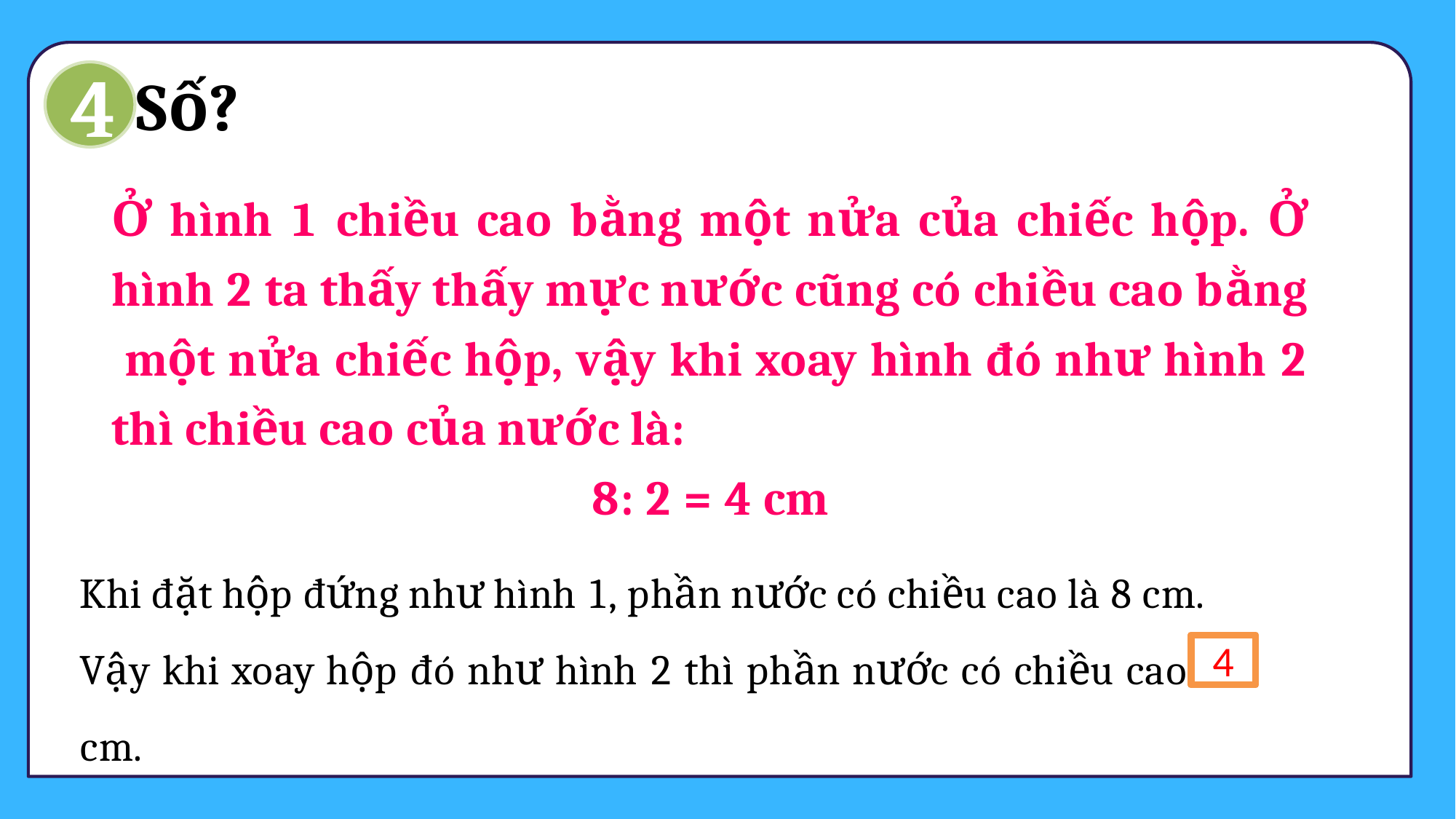

Số?
4
Ở hình 1 chiều cao bằng một nửa của chiếc hộp. Ở hình 2 ta thấy thấy mực nước cũng có chiều cao bằng  một nửa chiếc hộp, vậy khi xoay hình đó như hình 2 thì chiều cao của nước là:
8: 2 = 4 cm
Khi đặt hộp đứng như hình 1, phần nước có chiều cao là 8 cm.
Vậy khi xoay hộp đó như hình 2 thì phần nước có chiều cao là         cm.
?
4